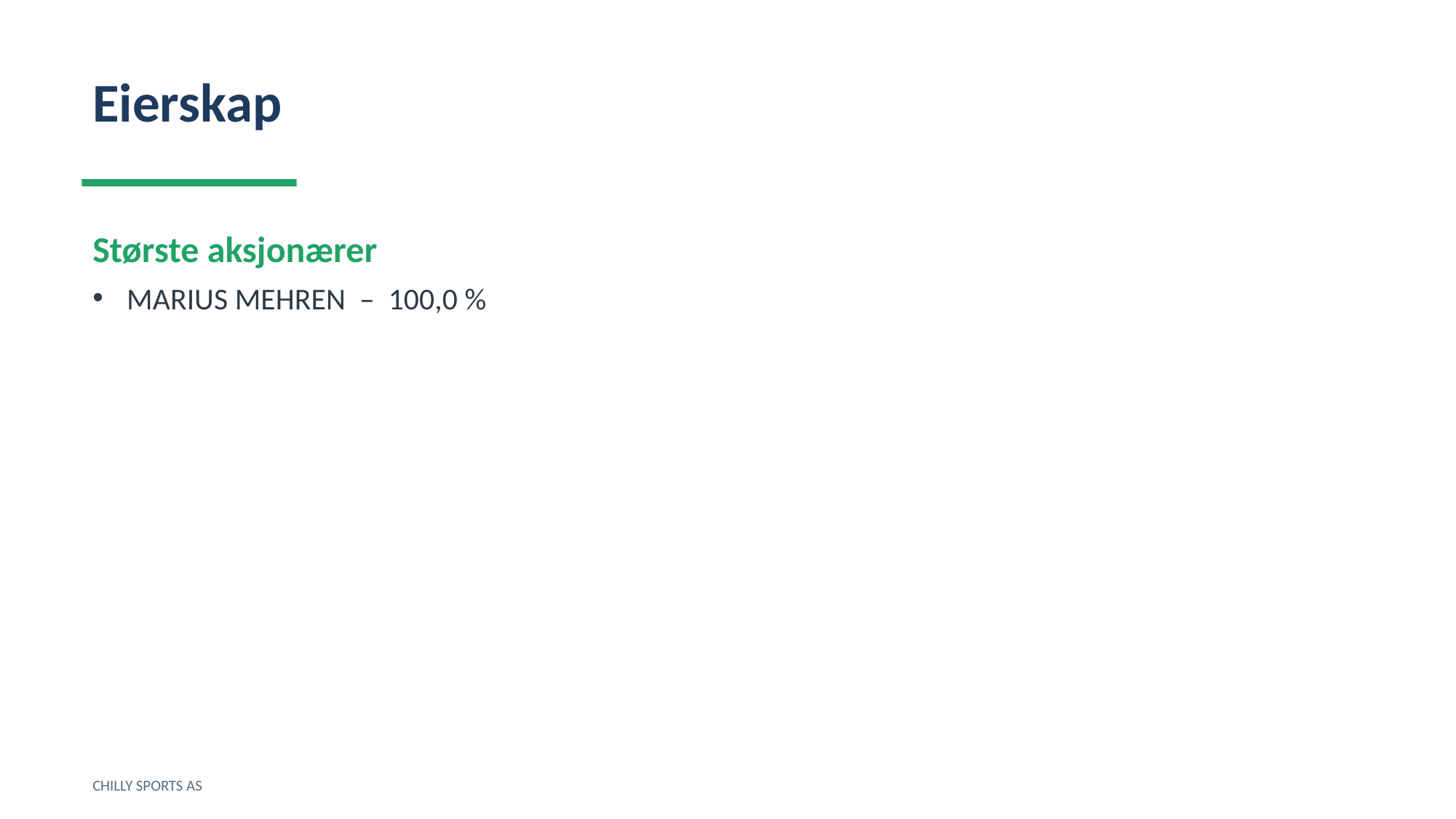

Eierskap

Største aksjonærer
MARIUS MEHREN  –  100,0 %
CHILLY SPORTS AS